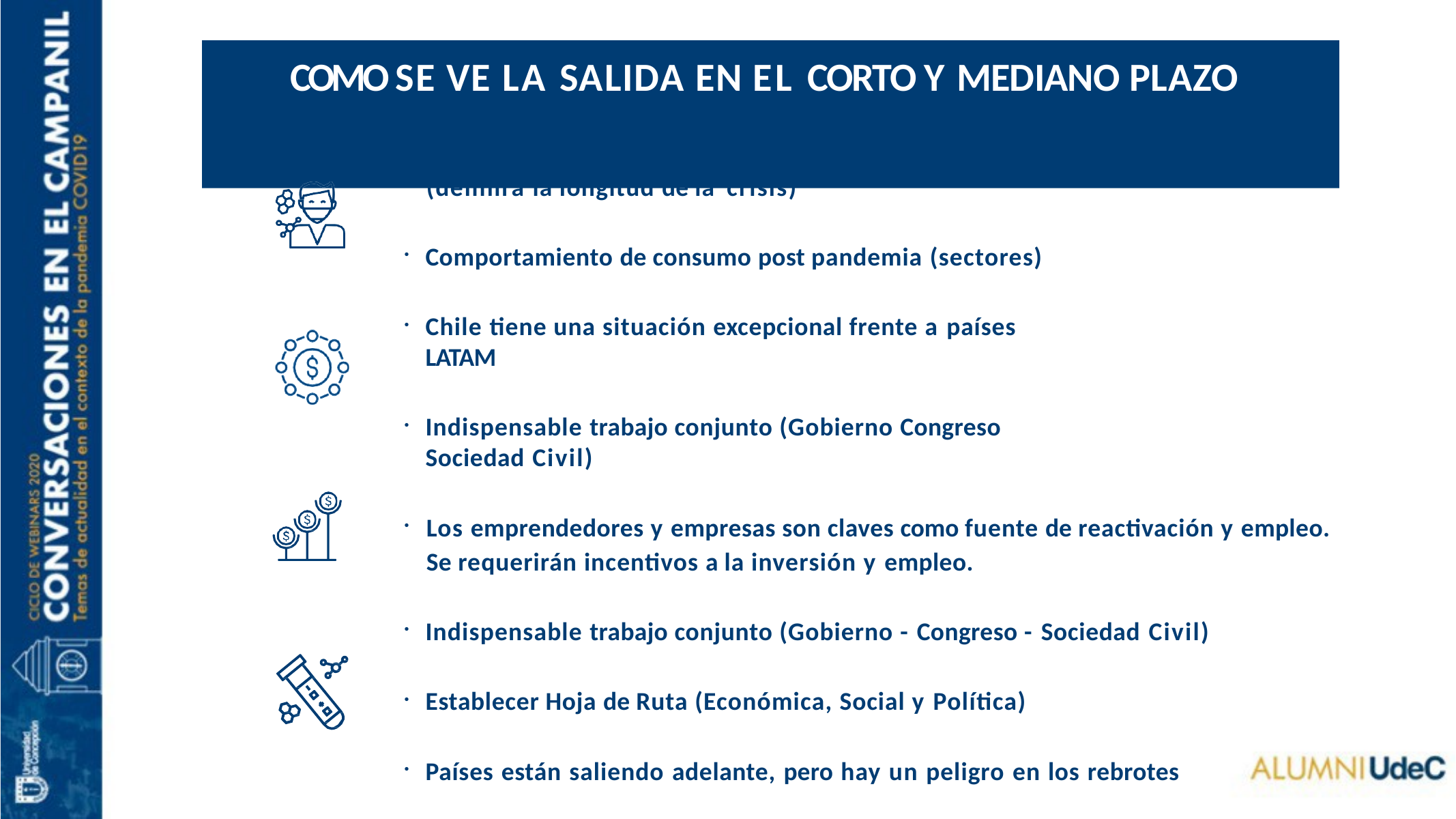

# COMO SE VE LA SALIDA EN EL CORTO Y MEDIANO PLAZO
Clave es el comportamiento Sanitario de la comunidad  (definirá la longitud de la crisis)

Comportamiento de consumo post pandemia (sectores)

Chile tiene una situación excepcional frente a países LATAM

Indispensable trabajo conjunto (Gobierno Congreso Sociedad Civil)

Los emprendedores y empresas son claves como fuente de reactivación y empleo.  Se requerirán incentivos a la inversión y empleo.

Indispensable trabajo conjunto (Gobierno - Congreso - Sociedad Civil)

Establecer Hoja de Ruta (Económica, Social y Política)

Países están saliendo adelante, pero hay un peligro en los rebrotes

Solución definitiva Vacuna o tratamiento para Covid19